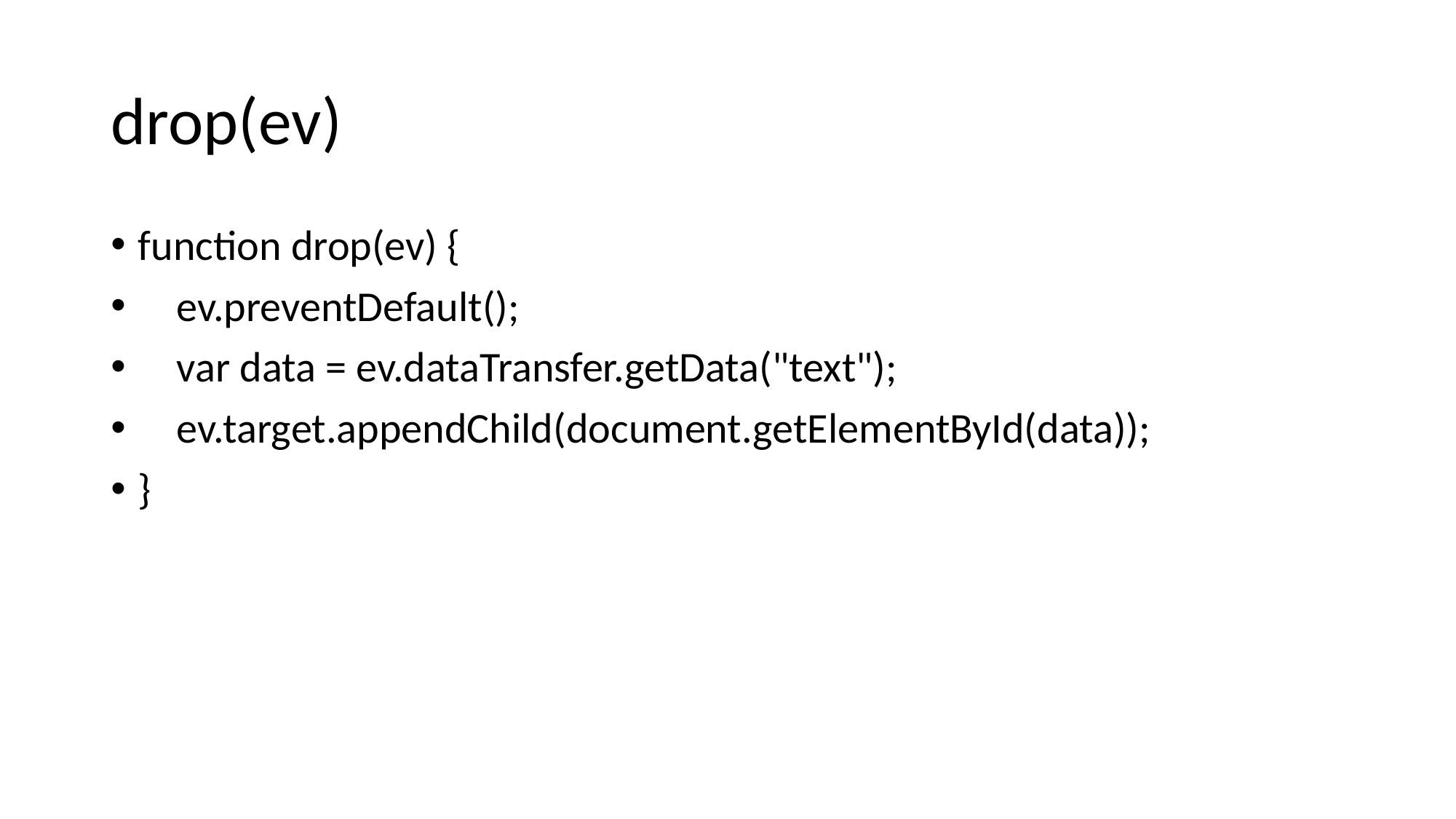

# drop(ev)
function drop(ev) {
    ev.preventDefault();
    var data = ev.dataTransfer.getData("text");
    ev.target.appendChild(document.getElementById(data));
}